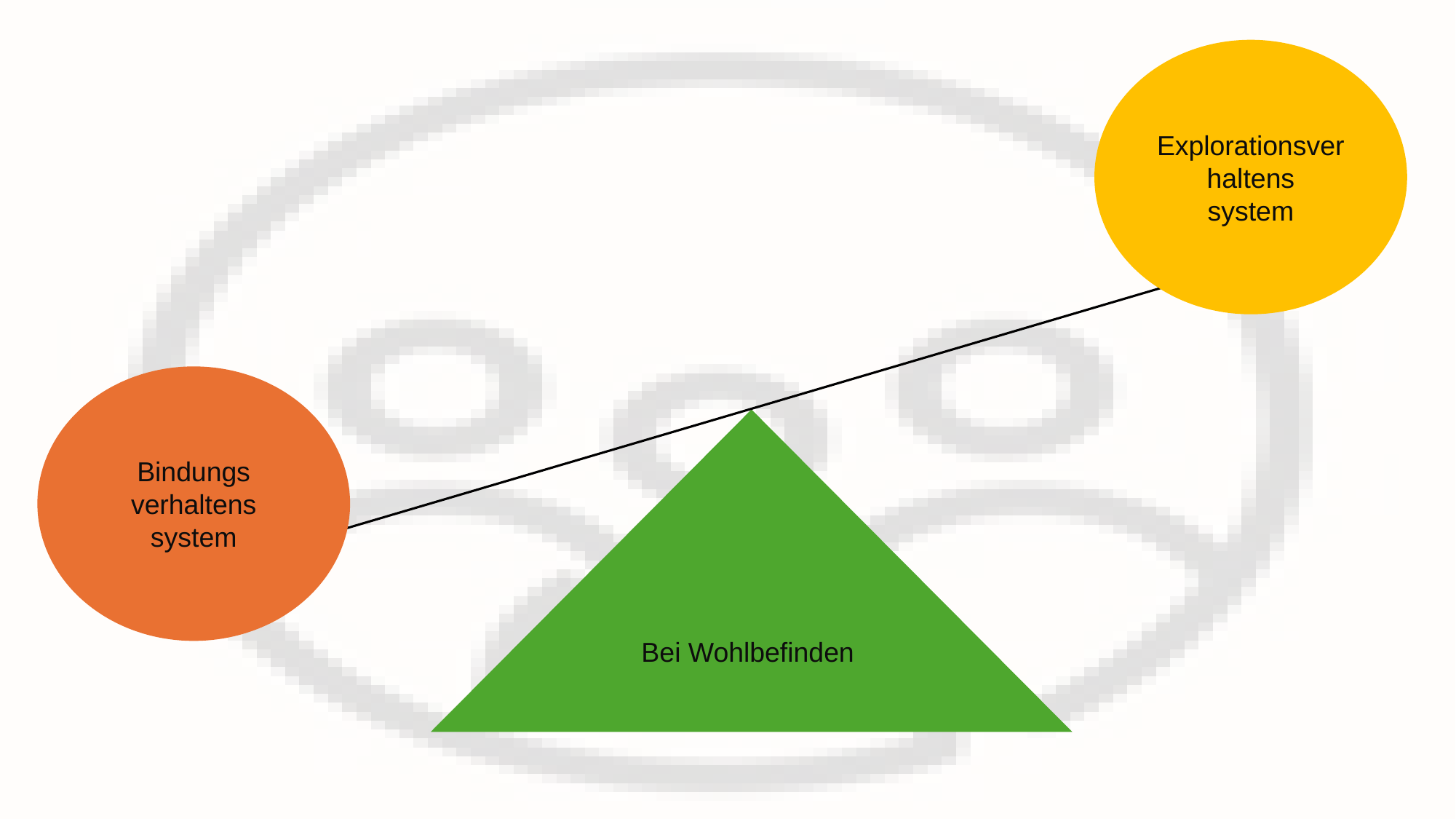

Explorationsverhaltens
system
Bindungs
verhaltens
system
Bei Wohlbefinden